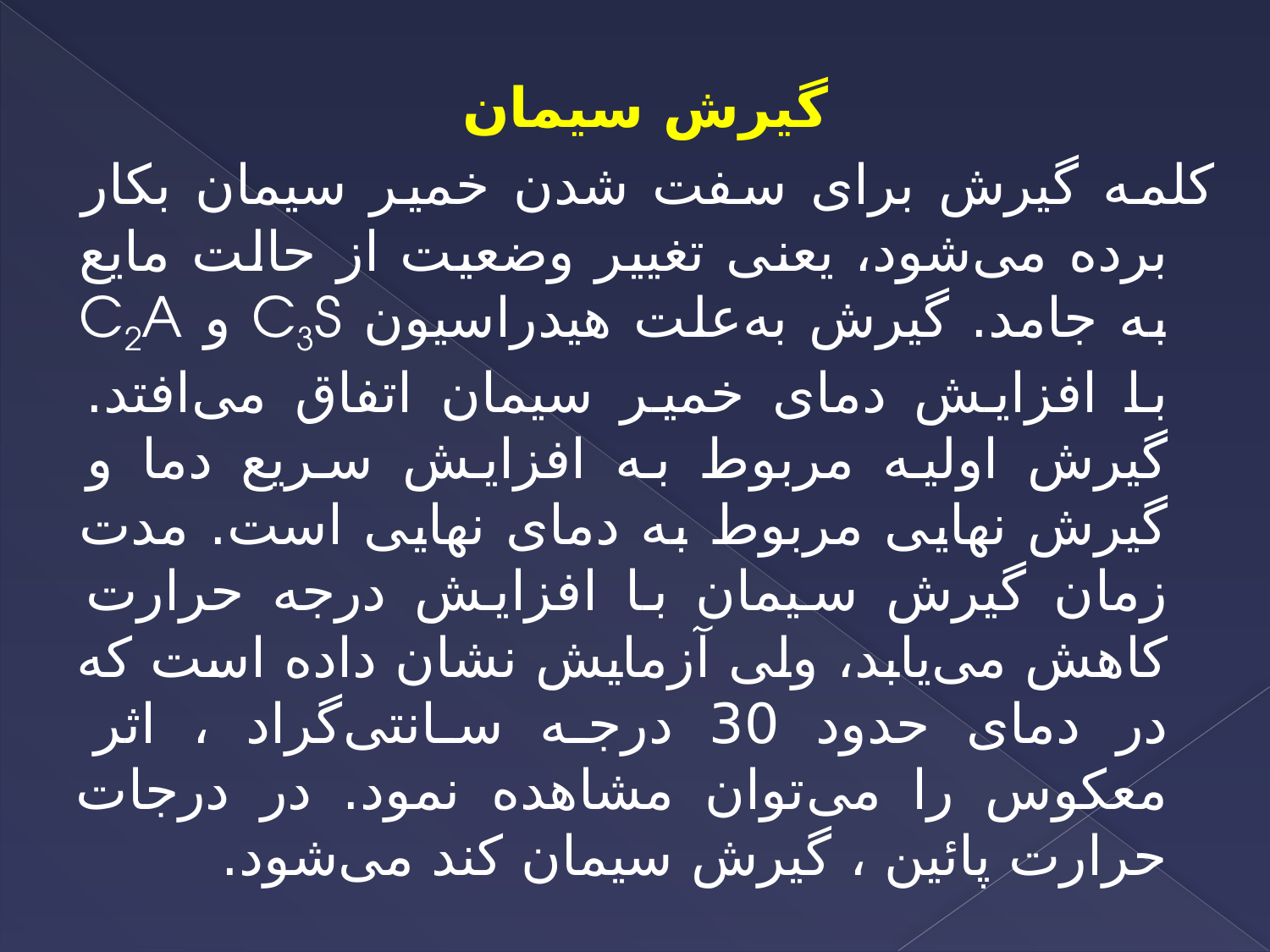

گیرش سیمان
کلمه گیرش برای سفت شدن خمیر سیمان بکار برده می‌شود، یعنی تغییر وضعیت از حالت مایع به جامد. گیرش به‌علت هیدراسیون C3S و C2A با افزایش دمای خمیر سیمان اتفاق می‌افتد. گیرش اولیه مربوط به افزایش سریع دما و گیرش نهایی مربوط به دمای نهایی است. مدت زمان گیرش سیمان با افزایش درجه حرارت کاهش می‌یابد، ولی آزمایش نشان داده است که در دمای حدود 30 درجه سانتی‌گراد ، اثر معکوس را می‌توان مشاهده نمود. در درجات حرارت پائین ، گیرش سیمان کند می‌شود.